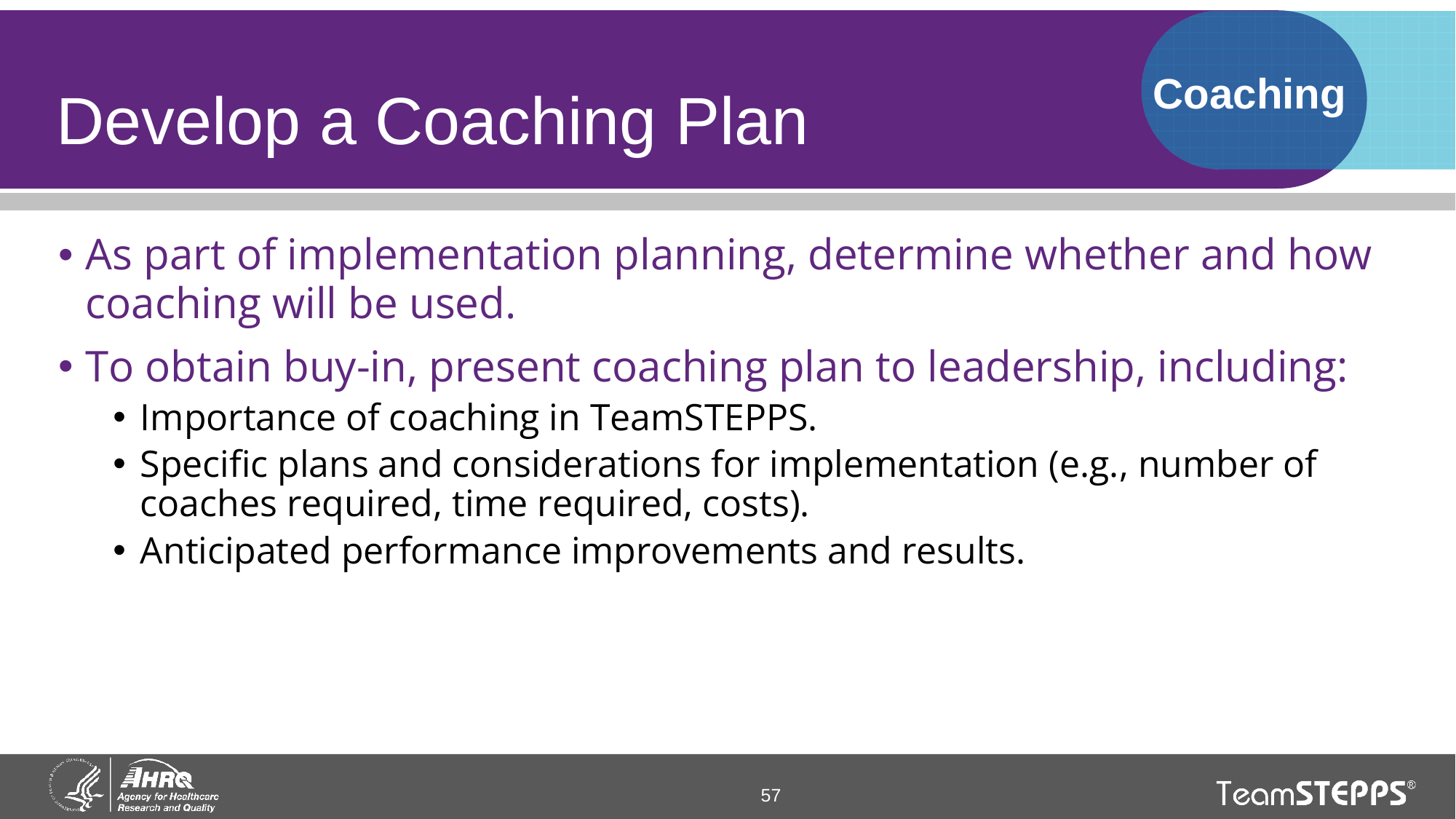

# Develop a Coaching Plan
Coaching
As part of implementation planning, determine whether and how coaching will be used.
To obtain buy-in, present coaching plan to leadership, including:
Importance of coaching in TeamSTEPPS.
Specific plans and considerations for implementation (e.g., number of coaches required, time required, costs).
Anticipated performance improvements and results.
57